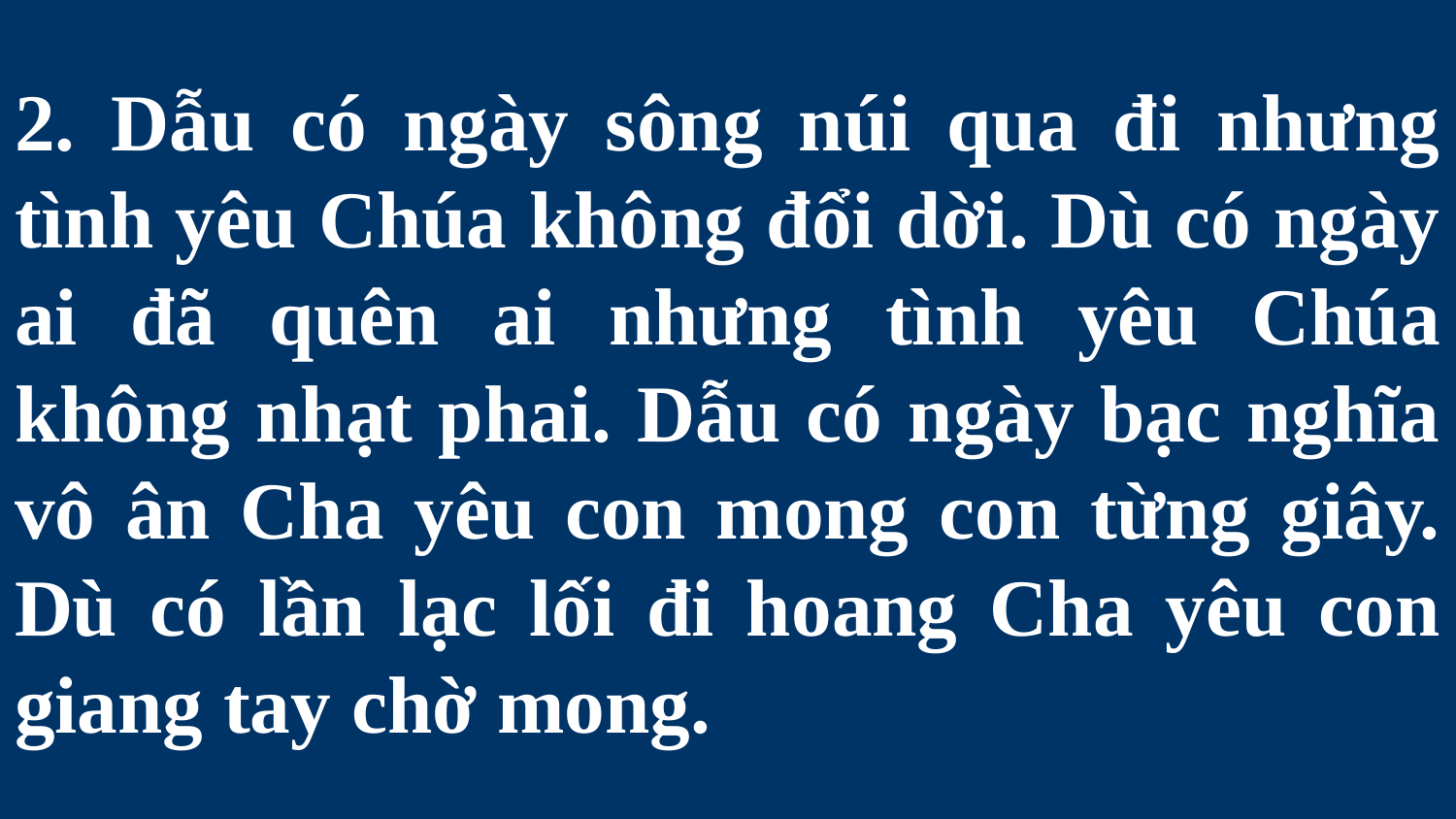

# 2. Dẫu có ngày sông núi qua đi nhưng tình yêu Chúa không đổi dời. Dù có ngày ai đã quên ai nhưng tình yêu Chúa không nhạt phai. Dẫu có ngày bạc nghĩa vô ân Cha yêu con mong con từng giây. Dù có lần lạc lối đi hoang Cha yêu con giang tay chờ mong.